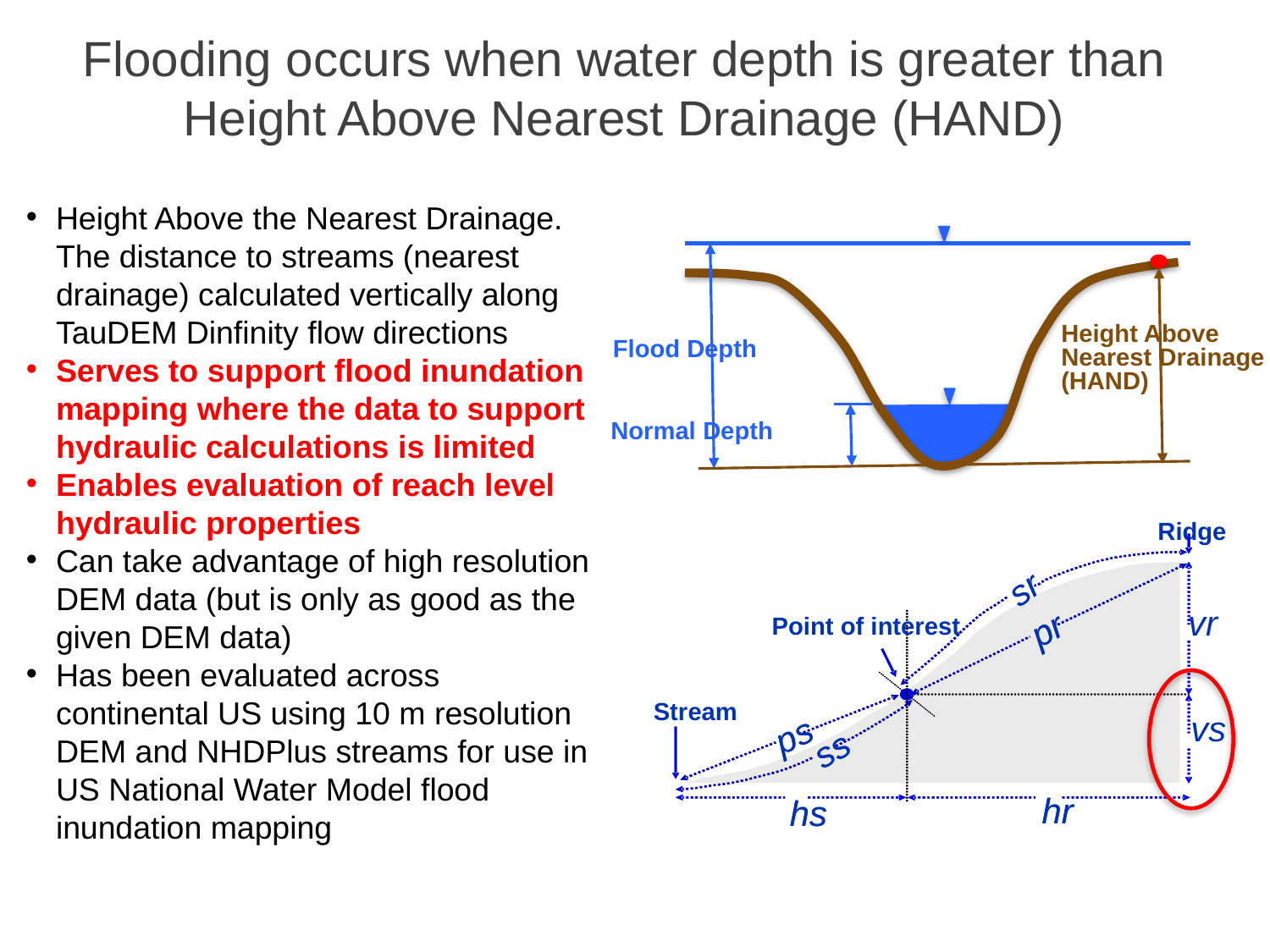

Flooding occurs when water depth is greater than Height Above Nearest Drainage (HAND)
Height Above the Nearest Drainage. The distance to streams (nearest drainage) calculated vertically along TauDEM Dinfinity flow directions
Serves to support flood inundation mapping where the data to support hydraulic calculations is limited
Enables evaluation of reach level hydraulic properties
Can take advantage of high resolution DEM data (but is only as good as the given DEM data)
Has been evaluated across continental US using 10 m resolution DEM and NHDPlus streams for use in US National Water Model flood inundation mapping

Height Above
Nearest Drainage
(HAND)
Flood Depth

Normal Depth

Ridge

sr
sr

vr
pr
pr

Point of interest

Stream

vs
ps
ps

ss
ss

hr
hr
hs
hs